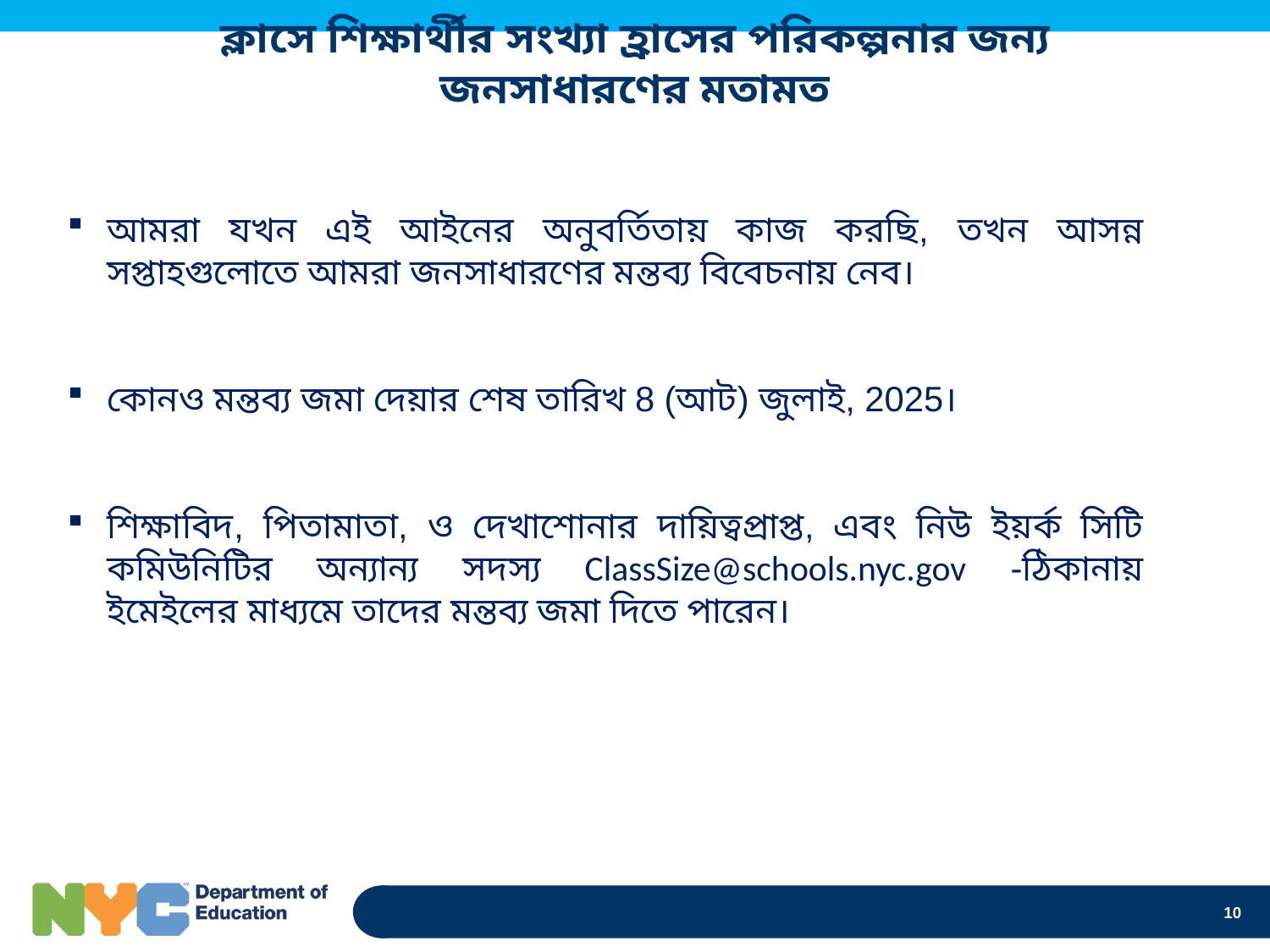

# ক্লাসে শিক্ষার্থীর সংখ্যা হ্রাসের পরিকল্পনার জন্য জনসাধারণের মতামত
আমরা যখন এই আইনের অনুবর্তিতায় কাজ করছি, তখন আসন্ন সপ্তাহগুলোতে আমরা জনসাধারণের মন্তব্য বিবেচনায় নেব।

কোনও মন্তব্য জমা দেয়ার শেষ তারিখ 8 (আট) জুলাই, 2025।

শিক্ষাবিদ, পিতামাতা, ও দেখাশোনার দায়িত্বপ্রাপ্ত, এবং নিউ ইয়র্ক সিটি কমিউনিটির অন্যান্য সদস্য ClassSize@schools.nyc.gov -ঠিকানায় ইমেইলের মাধ্যমে তাদের মন্তব্য জমা দিতে পারেন।

10